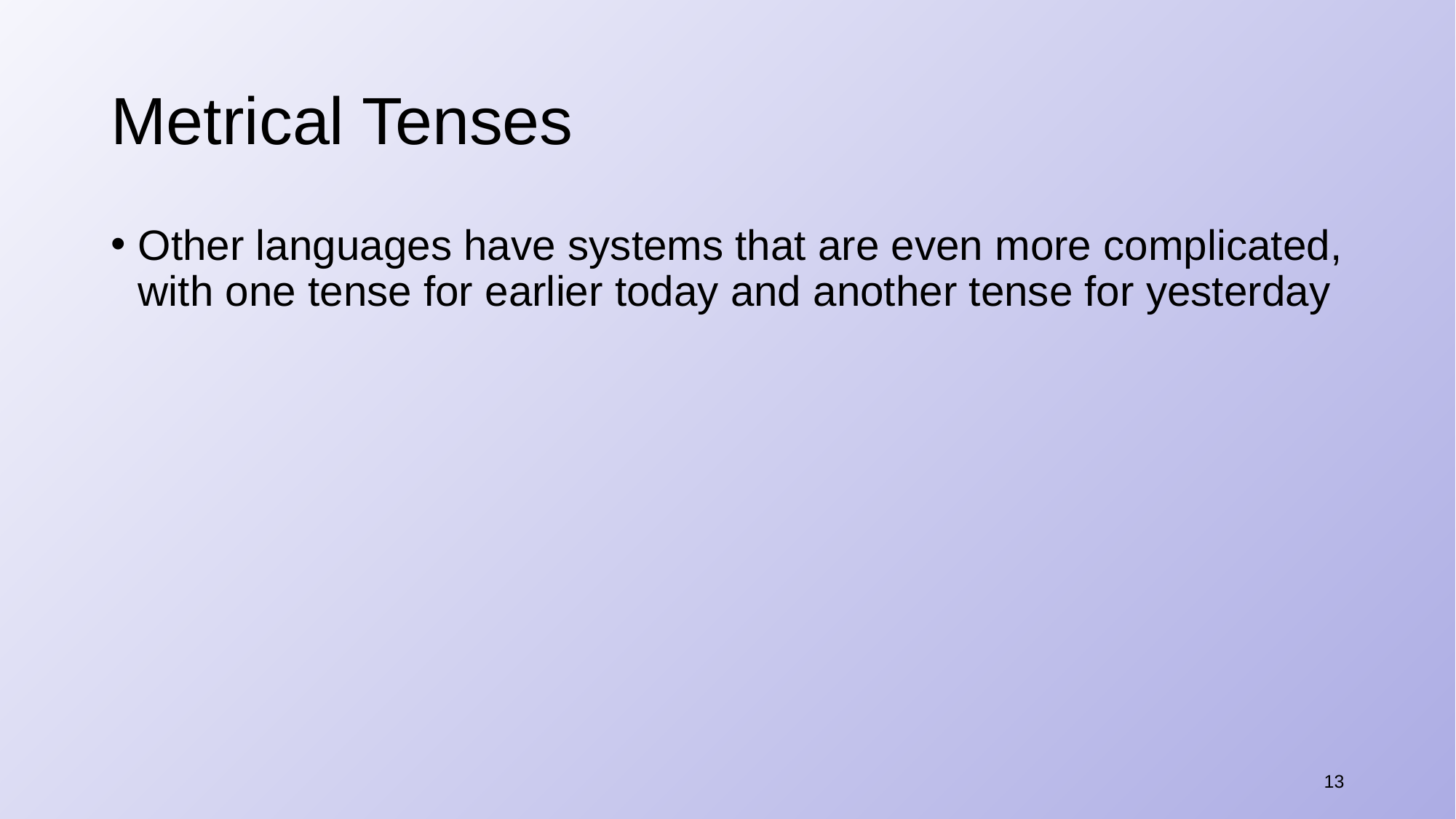

# Metrical Tenses
Other languages have systems that are even more complicated, with one tense for earlier today and another tense for yesterday

13